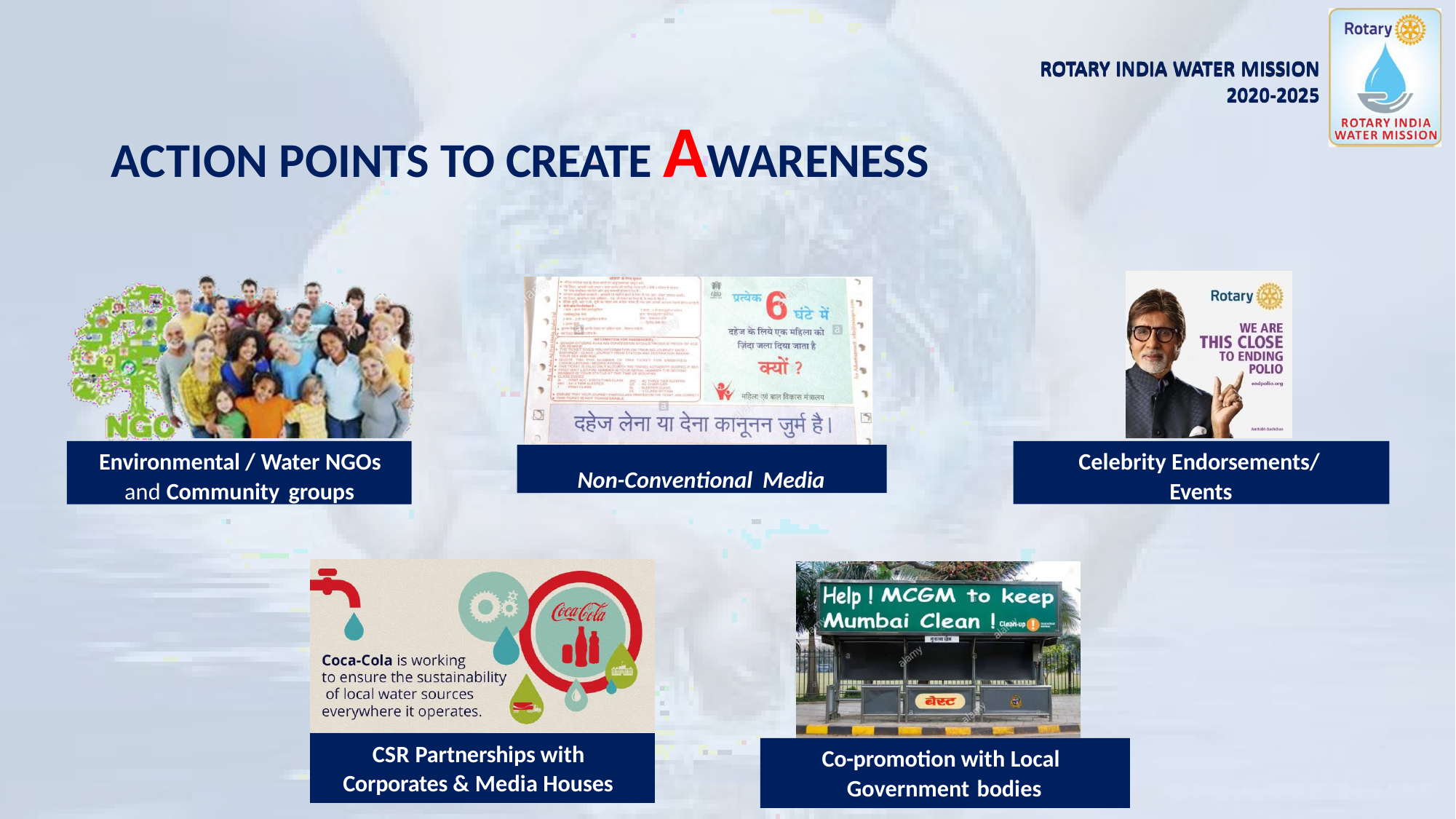

# ACTION POINTS TO CREATE AWARENESS

Environmental / Water NGOs
and Community groups
Celebrity Endorsements/  Events
Non-Conventional Media

CSR Partnerships with  Corporates & Media Houses

Co-promotion with Local  Government bodies